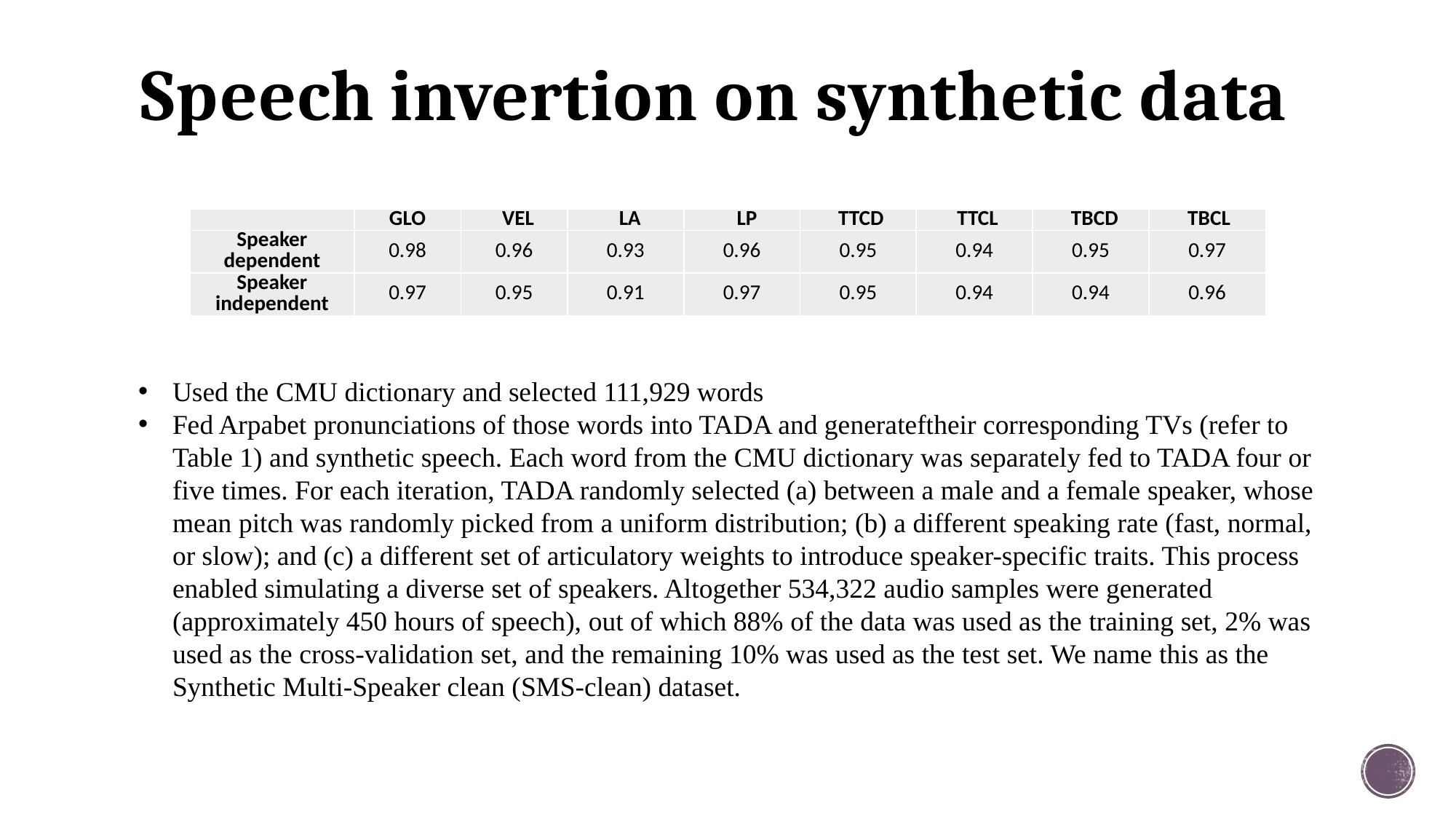

# Speech invertion on synthetic data
|  | GLO | VEL | LA | LP | TTCD | TTCL | TBCD | TBCL |
| --- | --- | --- | --- | --- | --- | --- | --- | --- |
| Speaker dependent | 0.98 | 0.96 | 0.93 | 0.96 | 0.95 | 0.94 | 0.95 | 0.97 |
| Speaker independent | 0.97 | 0.95 | 0.91 | 0.97 | 0.95 | 0.94 | 0.94 | 0.96 |
Used the CMU dictionary and selected 111,929 words
Fed Arpabet pronunciations of those words into TADA and generateftheir corresponding TVs (refer to Table 1) and synthetic speech. Each word from the CMU dictionary was separately fed to TADA four or five times. For each iteration, TADA randomly selected (a) between a male and a female speaker, whose mean pitch was randomly picked from a uniform distribution; (b) a different speaking rate (fast, normal, or slow); and (c) a different set of articulatory weights to introduce speaker-specific traits. This process enabled simulating a diverse set of speakers. Altogether 534,322 audio samples were generated (approximately 450 hours of speech), out of which 88% of the data was used as the training set, 2% was used as the cross-validation set, and the remaining 10% was used as the test set. We name this as the Synthetic Multi-Speaker clean (SMS-clean) dataset.